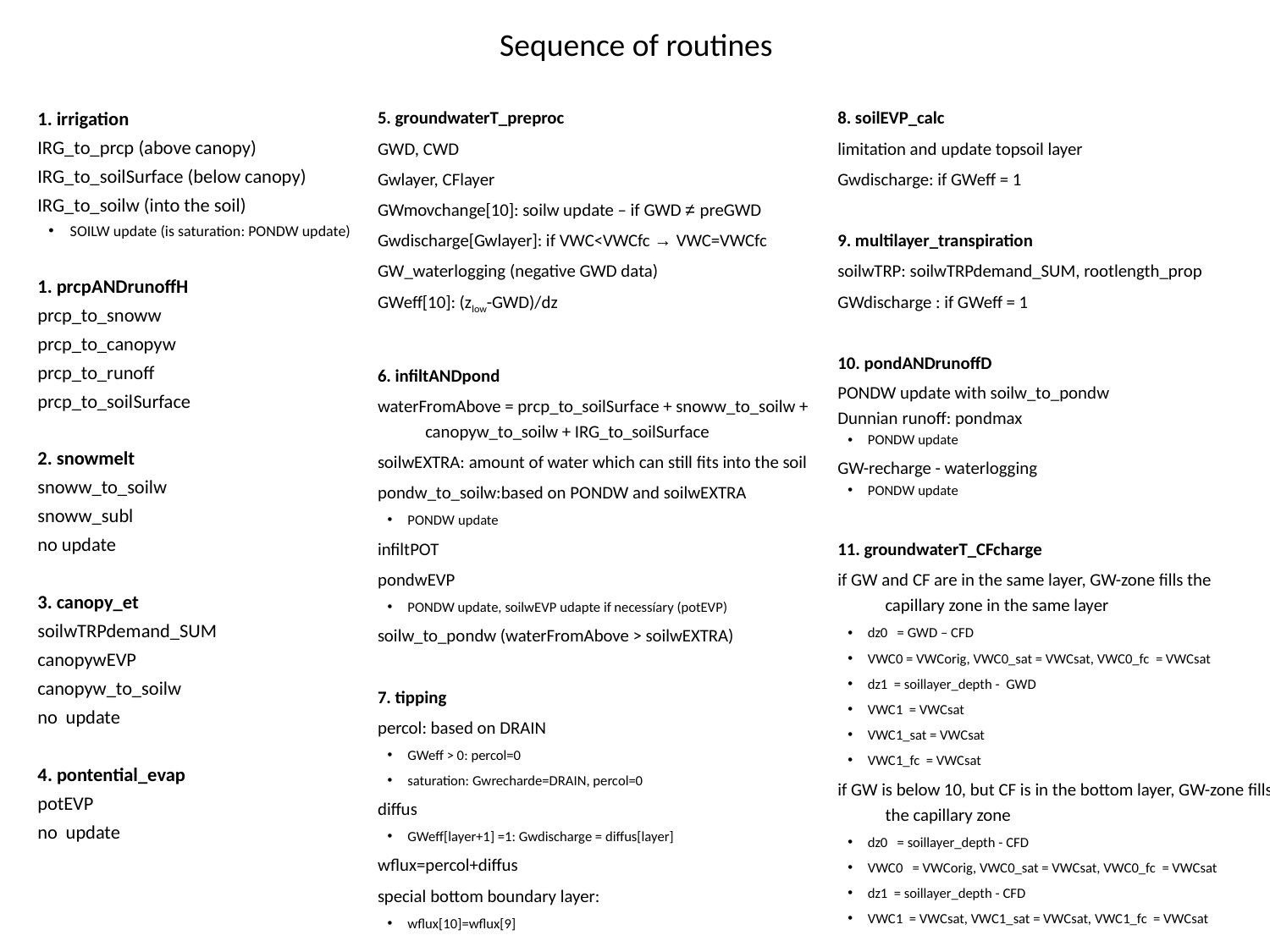

# Sequence of routines
1. irrigation
IRG_to_prcp (above canopy)
IRG_to_soilSurface (below canopy)
IRG_to_soilw (into the soil)
SOILW update (is saturation: PONDW update)

1. prcpANDrunoffH
prcp_to_snoww
prcp_to_canopyw
prcp_to_runoff
prcp_to_soilSurface

2. snowmelt
snoww_to_soilw
snoww_subl
no update

3. canopy_et
soilwTRPdemand_SUM
canopywEVP
canopyw_to_soilw
no  update

4. pontential_evap
potEVP
no  update

5. groundwaterT_preproc
GWD, CWD
Gwlayer, CFlayer
GWmovchange[10]: soilw update – if GWD ≠ preGWD
Gwdischarge[Gwlayer]: if VWC<VWCfc → VWC=VWCfc
GW_waterlogging (negative GWD data)
GWeff[10]: (zlow-GWD)/dz

6. infiltANDpond
waterFromAbove = prcp_to_soilSurface + snoww_to_soilw + canopyw_to_soilw + IRG_to_soilSurface
soilwEXTRA: amount of water which can still fits into the soil
pondw_to_soilw:based on PONDW and soilwEXTRA
PONDW update
infiltPOT
pondwEVP
PONDW update, soilwEVP udapte if necessíary (potEVP)
soilw_to_pondw (waterFromAbove > soilwEXTRA)

7. tipping
percol: based on DRAIN
GWeff > 0: percol=0
saturation: Gwrecharde=DRAIN, percol=0
diffus
GWeff[layer+1] =1: Gwdischarge = diffus[layer]
wflux=percol+diffus
special bottom boundary layer:
wflux[10]=wflux[9]

8. soilEVP_calc
limitation and update topsoil layer
Gwdischarge: if GWeff = 1

9. multilayer_transpiration
soilwTRP: soilwTRPdemand_SUM, rootlength_prop
GWdischarge : if GWeff = 1

10. pondANDrunoffD
PONDW update with soilw_to_pondw
Dunnian runoff: pondmax
PONDW update
GW-recharge - waterlogging
PONDW update

11. groundwaterT_CFcharge
if GW and CF are in the same layer, GW-zone fills the capillary zone in the same layer
dz0   = GWD – CFD
VWC0 = VWCorig, VWC0_sat = VWCsat, VWC0_fc  = VWCsat
dz1  = soillayer_depth -  GWD
VWC1  = VWCsat
VWC1_sat = VWCsat
VWC1_fc  = VWCsat
if GW is below 10, but CF is in the bottom layer, GW-zone fills the capillary zone
dz0   = soillayer_depth - CFD
VWC0   = VWCorig, VWC0_sat = VWCsat, VWC0_fc  = VWCsat
dz1  = soillayer_depth - CFD
VWC1  = VWCsat, VWC1_sat = VWCsat, VWC1_fc  = VWCsat